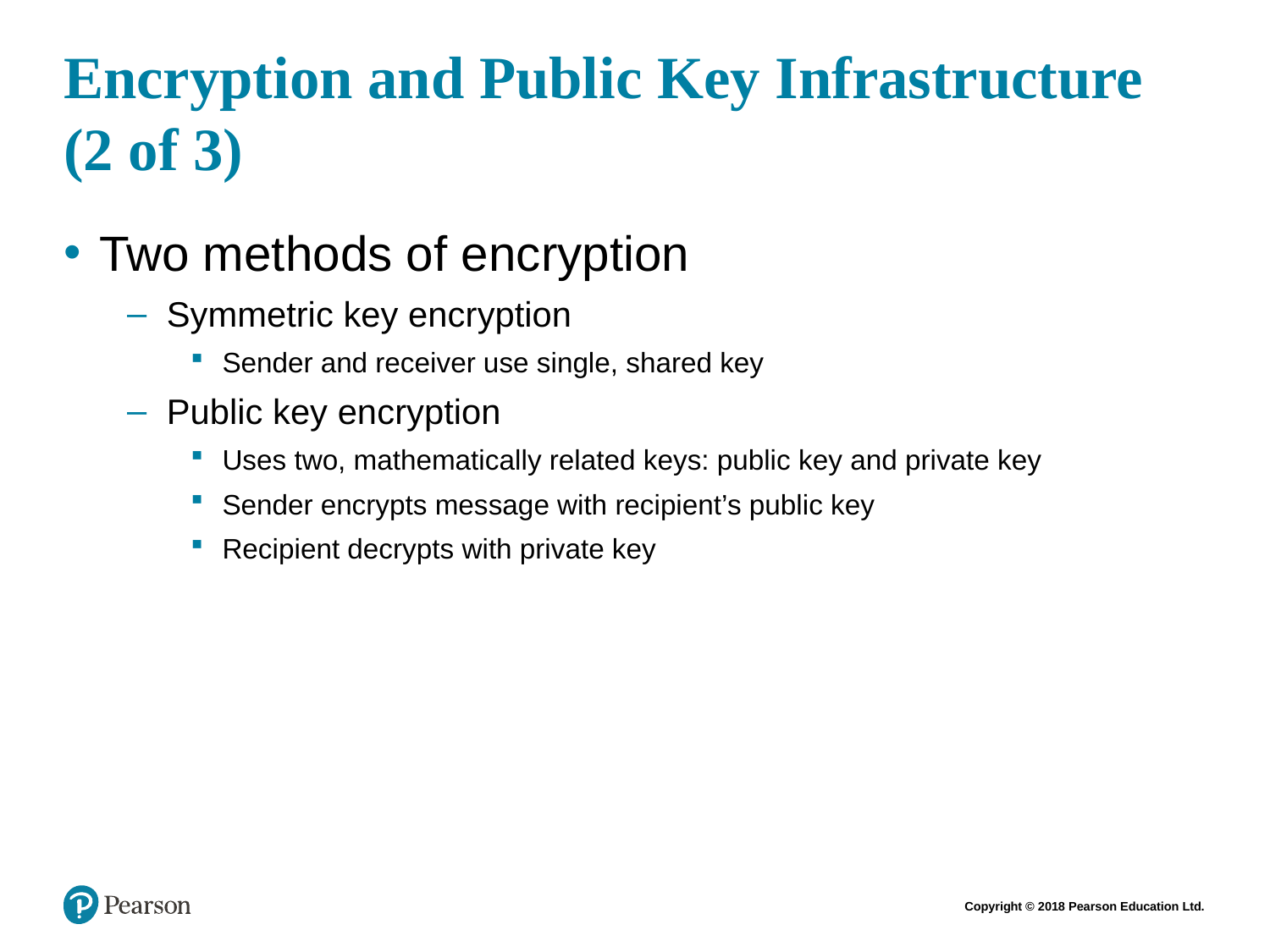

# Encryption and Public Key Infrastructure (2 of 3)
Two methods of encryption
Symmetric key encryption
Sender and receiver use single, shared key
Public key encryption
Uses two, mathematically related keys: public key and private key
Sender encrypts message with recipient’s public key
Recipient decrypts with private key